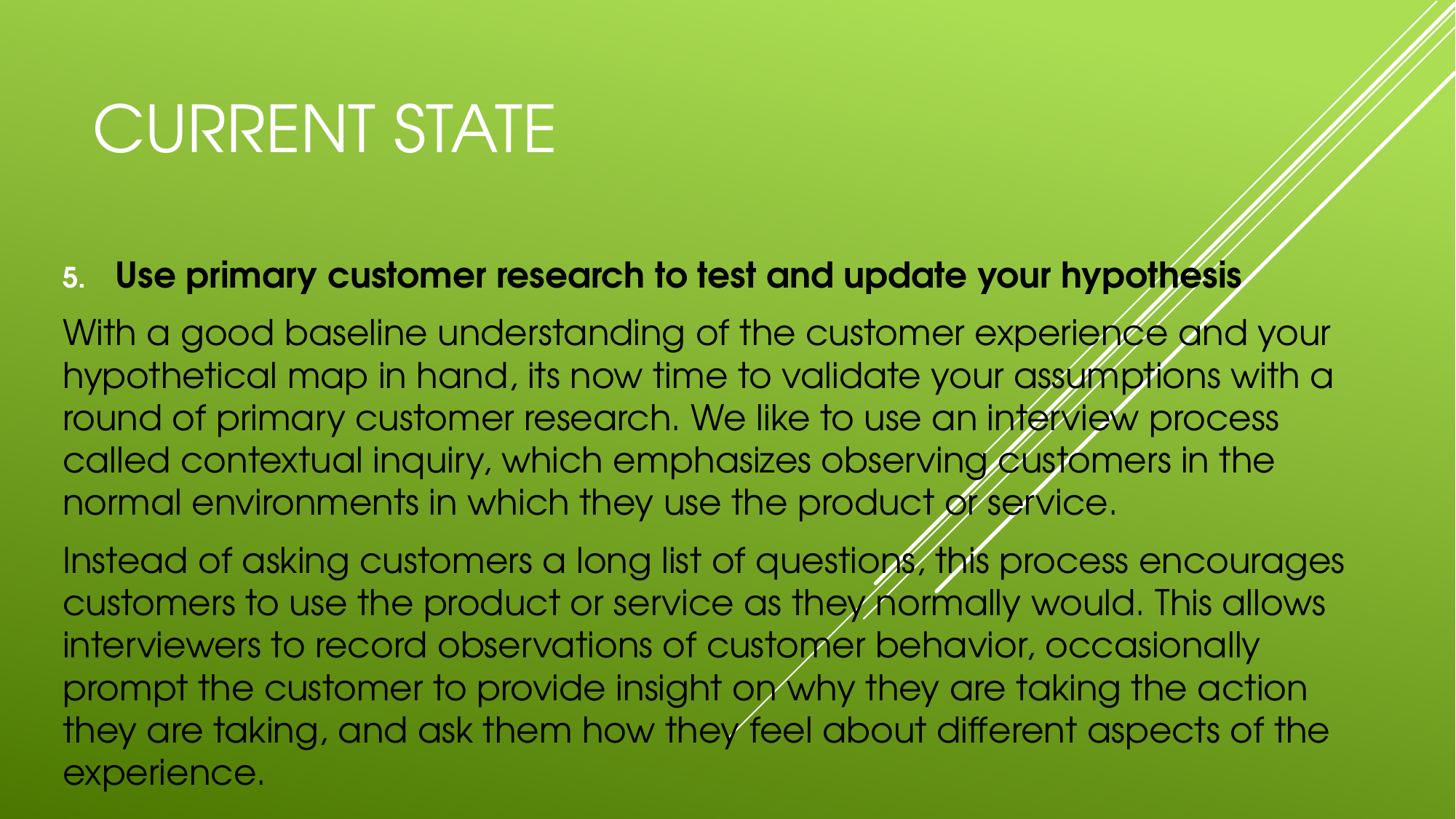

# Current state
Use primary customer research to test and update your hypothesis
With a good baseline understanding of the customer experience and your hypothetical map in hand, its now time to validate your assumptions with a round of primary customer research. We like to use an interview process called contextual inquiry, which emphasizes observing customers in the normal environments in which they use the product or service.
Instead of asking customers a long list of questions, this process encourages customers to use the product or service as they normally would. This allows interviewers to record observations of customer behavior, occasionally prompt the customer to provide insight on why they are taking the action they are taking, and ask them how they feel about different aspects of the experience.